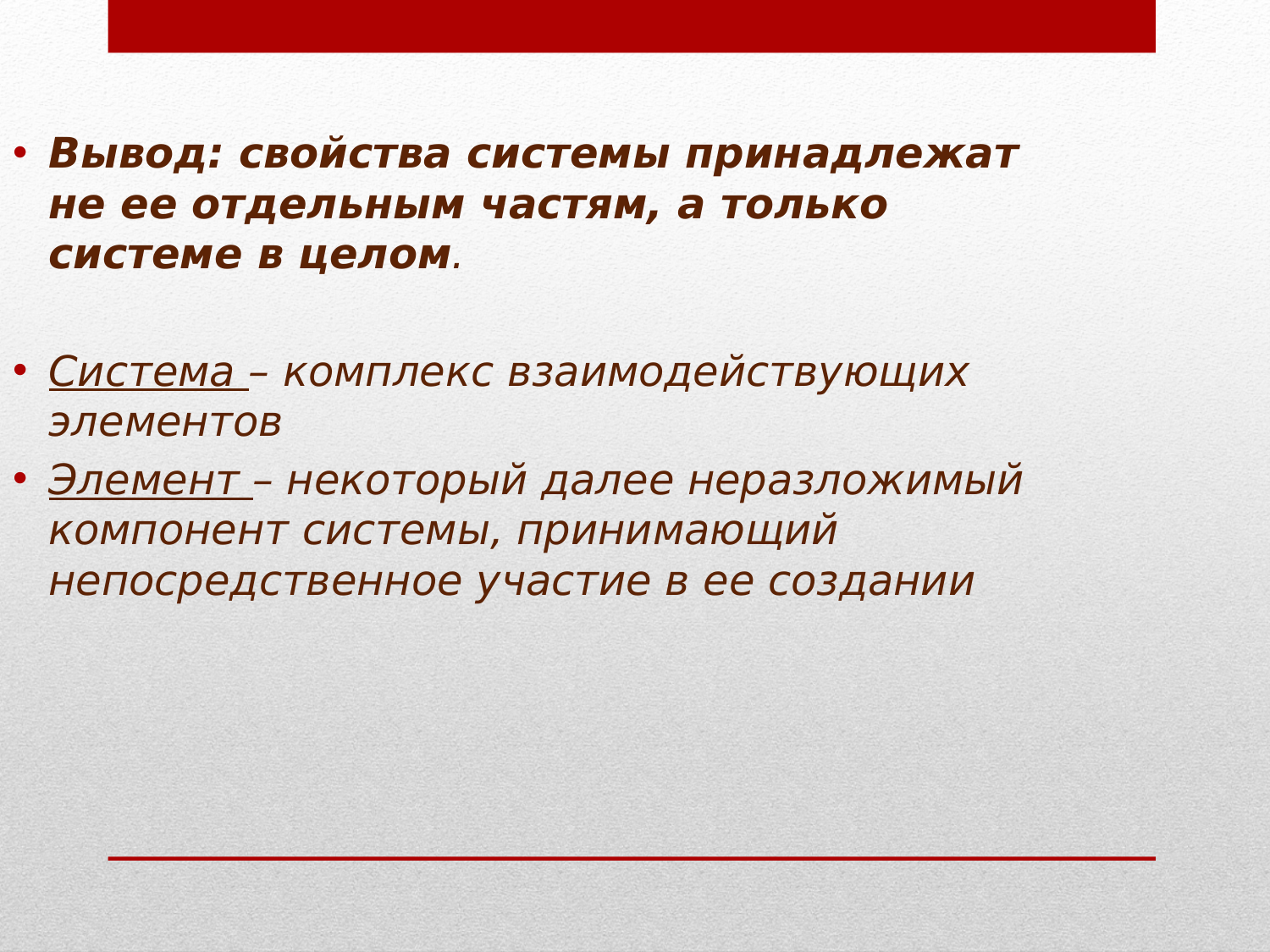

Вывод: свойства системы принадлежат не ее отдельным частям, а только системе в целом.

Система – комплекс взаимодействующих элементов
Элемент – некоторый далее неразложимый компонент системы, принимающий непосредственное участие в ее создании